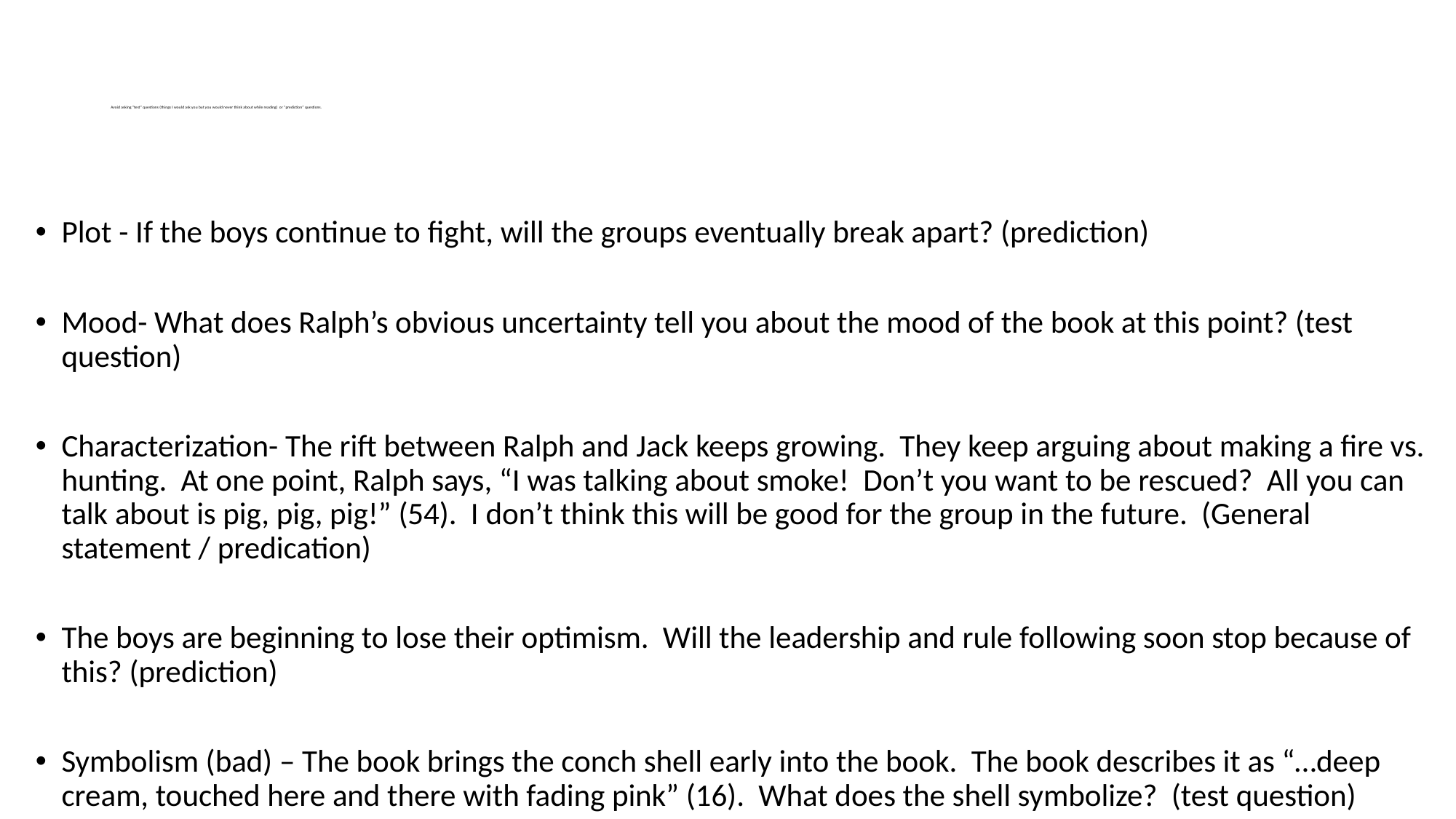

# Avoid asking “test” questions (things I would ask you but you would never think about while reading)  or “prediction” questions.
Plot - If the boys continue to fight, will the groups eventually break apart? (prediction)

Mood- What does Ralph’s obvious uncertainty tell you about the mood of the book at this point? (test question)

Characterization- The rift between Ralph and Jack keeps growing.  They keep arguing about making a fire vs. hunting.  At one point, Ralph says, “I was talking about smoke!  Don’t you want to be rescued?  All you can talk about is pig, pig, pig!” (54).  I don’t think this will be good for the group in the future.  (General statement / predication)

The boys are beginning to lose their optimism.  Will the leadership and rule following soon stop because of this? (prediction)

Symbolism (bad) – The book brings the conch shell early into the book.  The book describes it as “…deep cream, touched here and there with fading pink” (16).  What does the shell symbolize?  (test question)